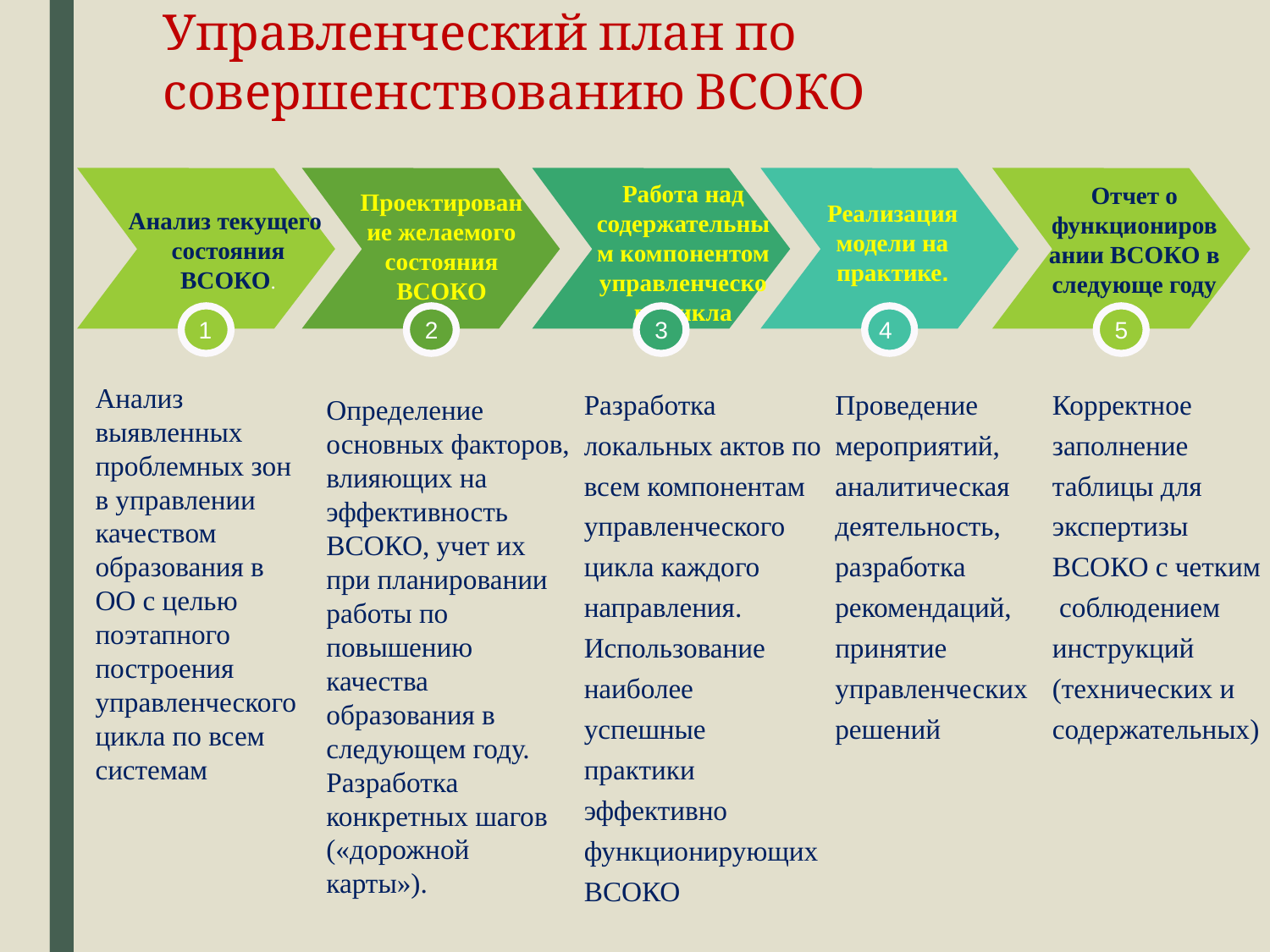

Управленческий план по совершенствованию ВСОКО

Анализ текущего
 состояния
 ВСОКО.

Проектирование желаемого состояния ВСОКО

Работа над содержательным компонентом управленческого цикла

Реализация модели на практике.

Отчет о функционировании ВСОКО в следующе году

1

2

3

4

5
Анализ выявленных проблемных зон в управлении качеством образования в ОО с целью поэтапного построения управленческого цикла по всем системам
Разработка локальных актов по всем компонентам управленческого цикла каждого направления.
Использование наиболее успешные практики эффективно функционирующих ВСОКО
Проведение мероприятий, аналитическая деятельность, разработка рекомендаций, принятие управленческих решений
Корректное заполнение таблицы для экспертизы ВСОКО с четким  соблюдением инструкций (технических и содержательных)
Определение основных факторов, влияющих на эффективность ВСОКО, учет их при планировании работы по повышению качества образования в следующем году. Разработка конкретных шагов («дорожной карты»).